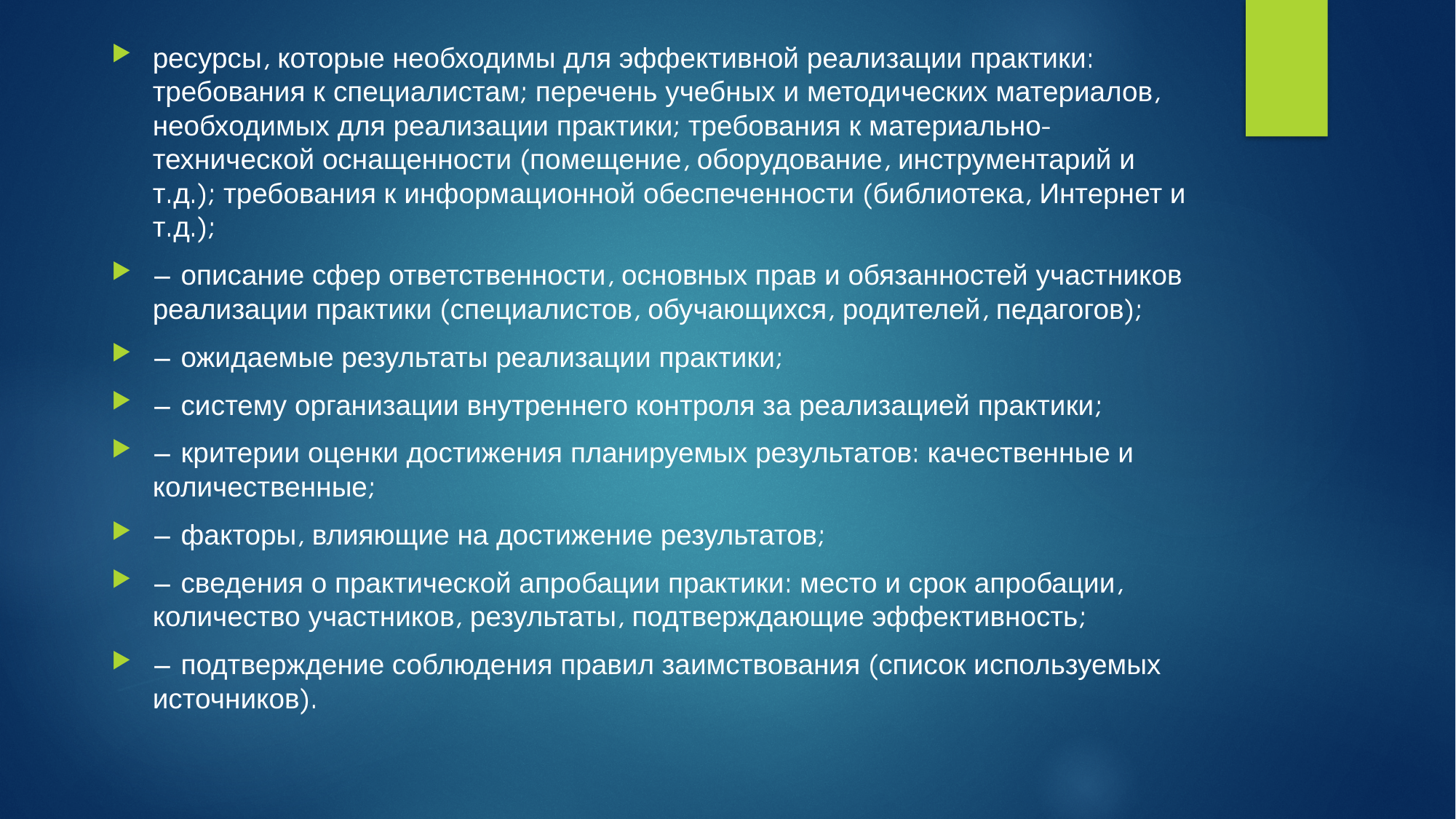

ресурсы, которые необходимы для эффективной реализации практики: требования к специалистам; перечень учебных и методических материалов, необходимых для реализации практики; требования к материально-технической оснащенности (помещение, оборудование, инструментарий и т.д.); требования к информационной обеспеченности (библиотека, Интернет и т.д.);
− описание сфер ответственности, основных прав и обязанностей участников реализации практики (специалистов, обучающихся, родителей, педагогов);
− ожидаемые результаты реализации практики;
− систему организации внутреннего контроля за реализацией практики;
− критерии оценки достижения планируемых результатов: качественные и количественные;
− факторы, влияющие на достижение результатов;
− сведения о практической апробации практики: место и срок апробации, количество участников, результаты, подтверждающие эффективность;
− подтверждение соблюдения правил заимствования (список используемых источников).